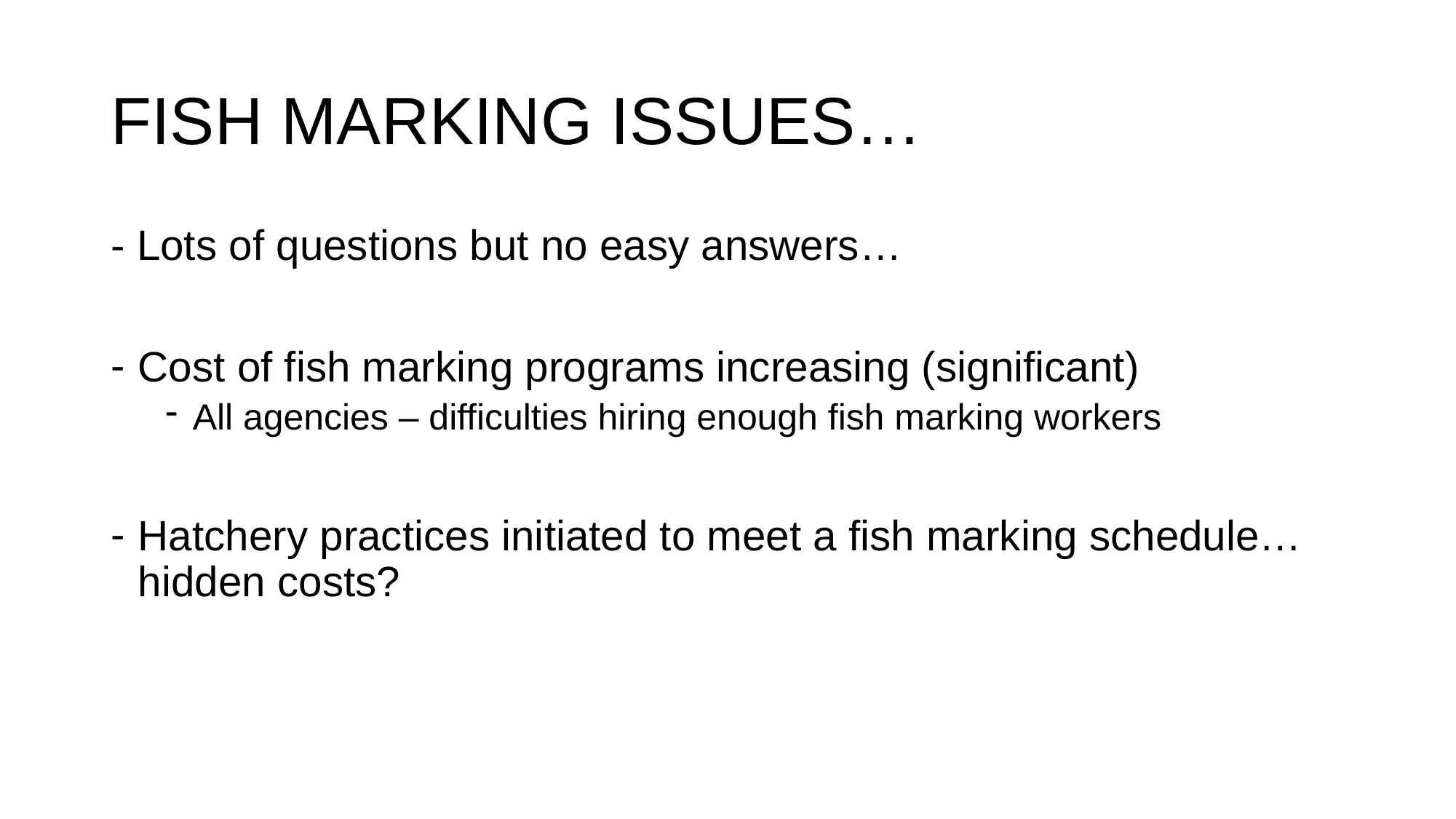

# FISH MARKING ISSUES…
- Lots of questions but no easy answers…

Cost of fish marking programs increasing (significant)
All agencies – difficulties hiring enough fish marking workers

Hatchery practices initiated to meet a fish marking schedule… hidden costs?